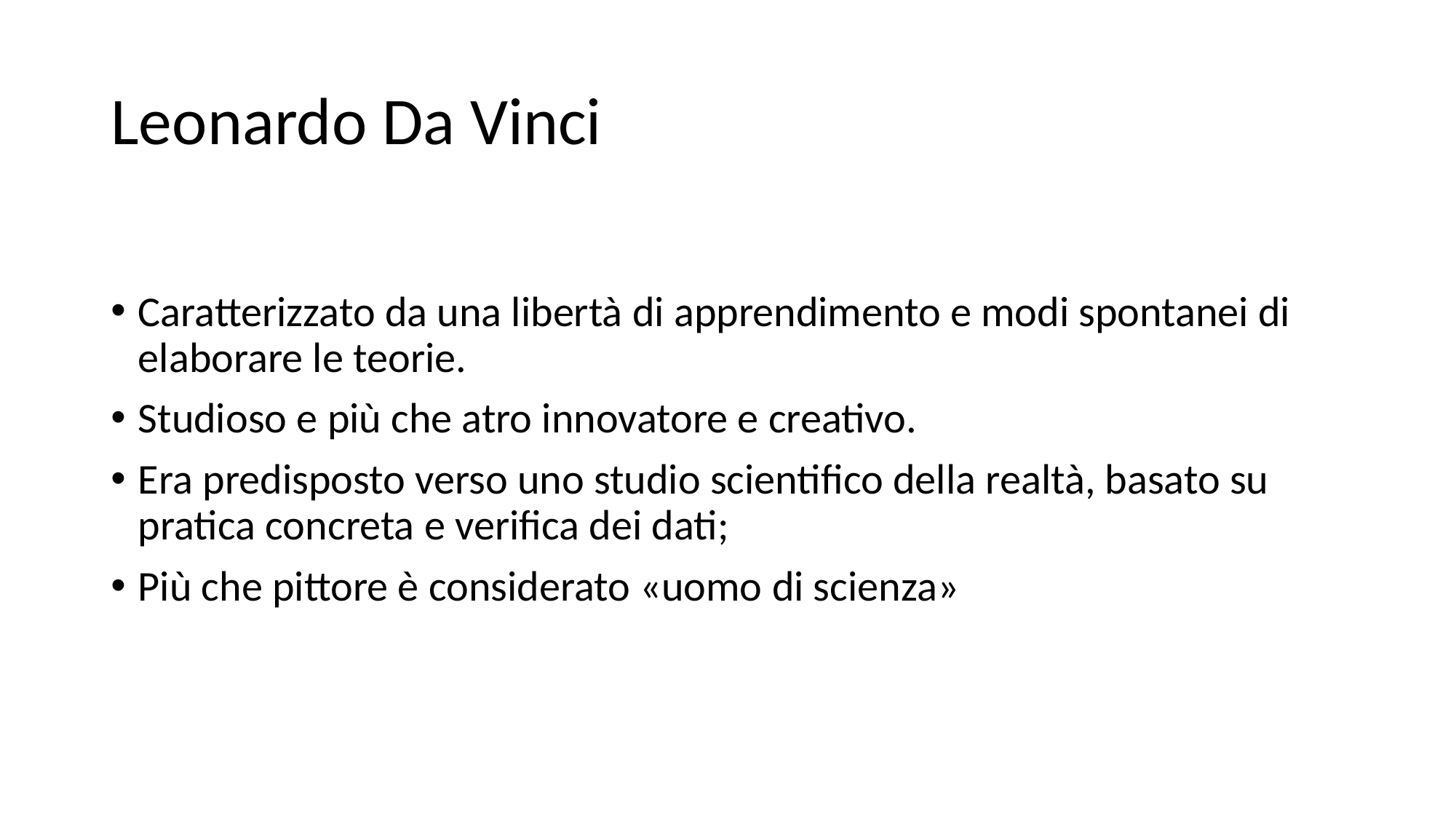

# Leonardo Da Vinci

Caratterizzato da una libertà di apprendimento e modi spontanei di elaborare le teorie.
Studioso e più che atro innovatore e creativo.
Era predisposto verso uno studio scientifico della realtà, basato su pratica concreta e verifica dei dati;
Più che pittore è considerato «uomo di scienza»